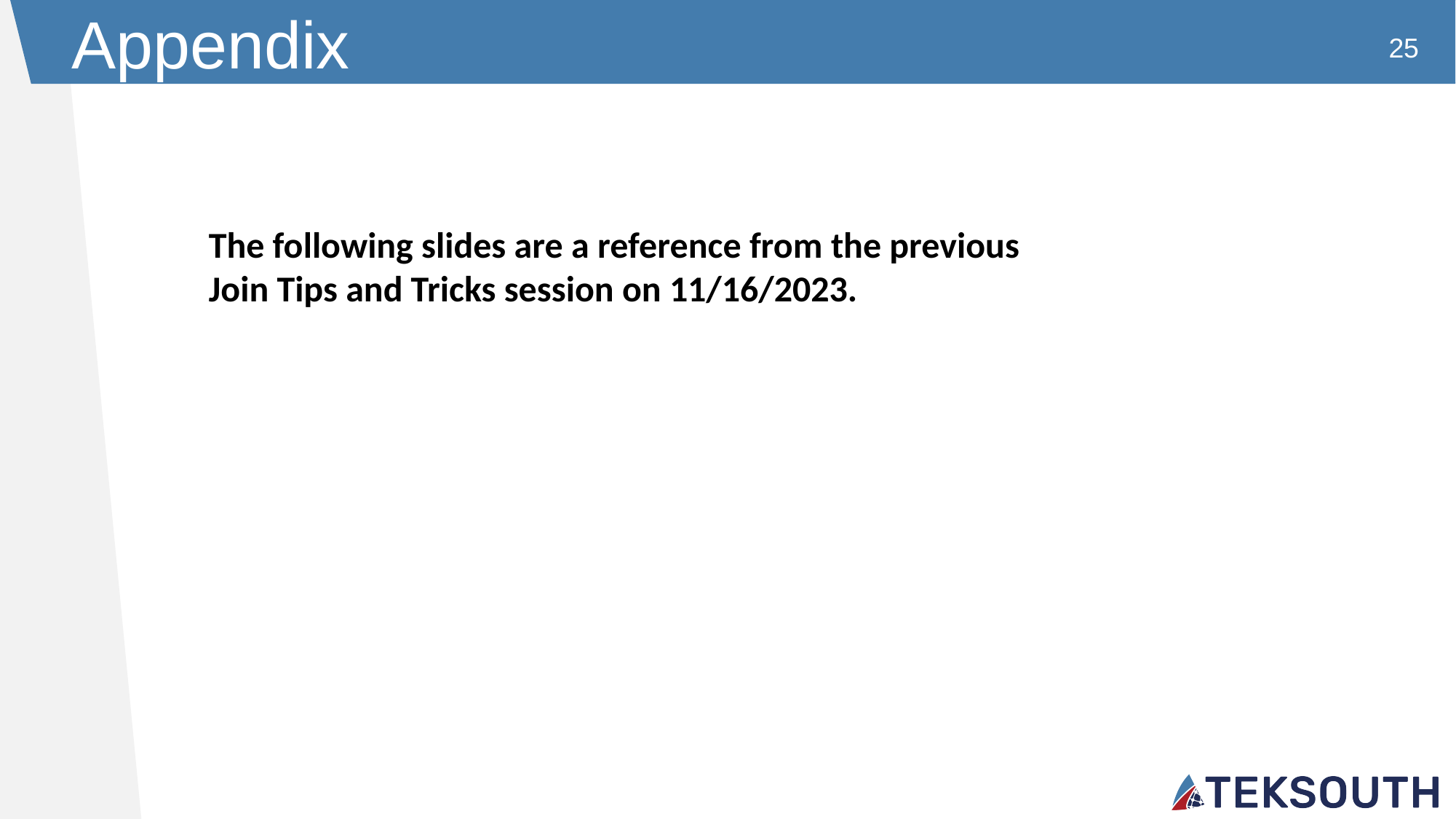

Appendix
25
The following slides are a reference from the previous Join Tips and Tricks session on 11/16/2023.